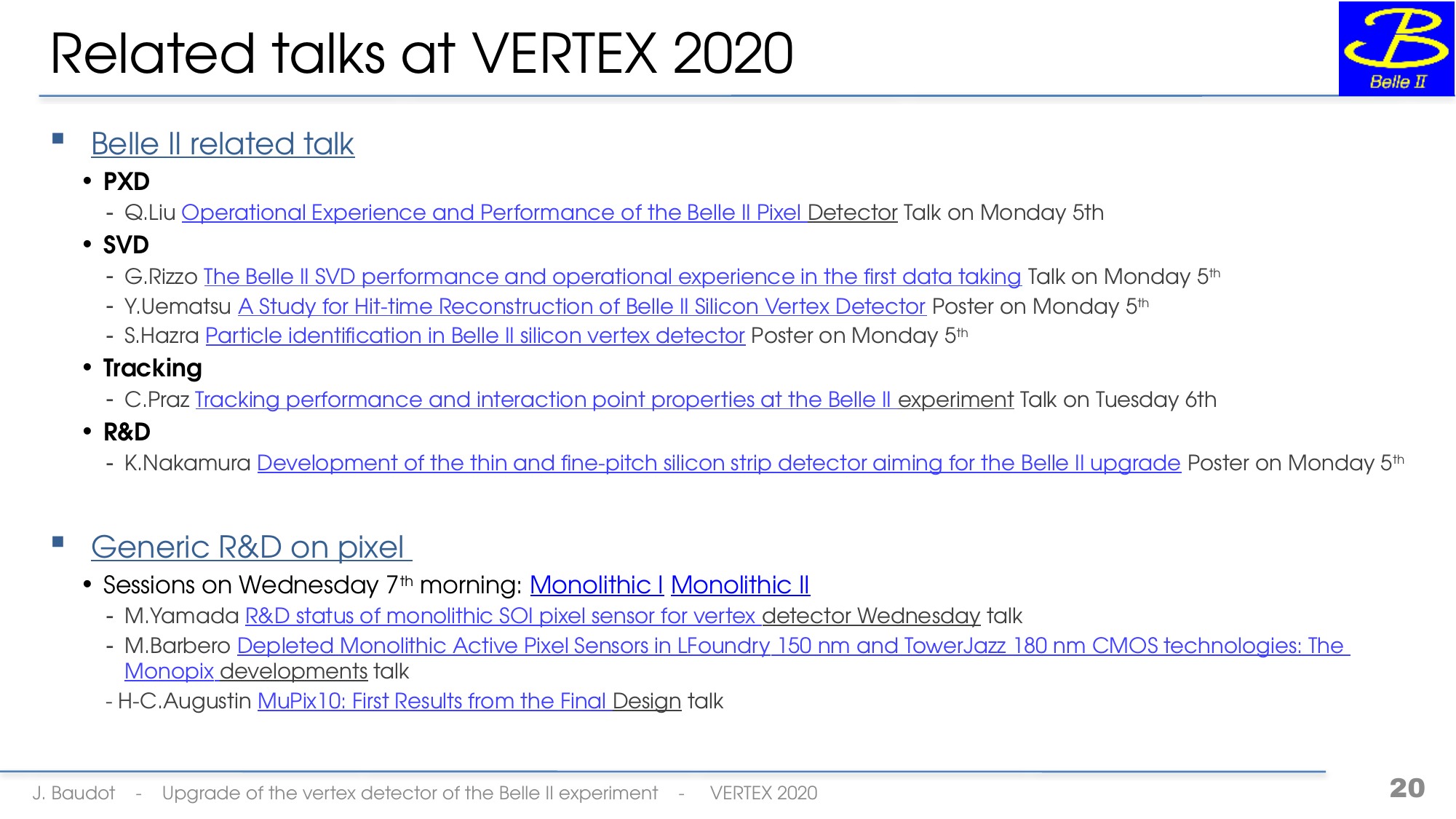

# Related talks at VERTEX 2020
Belle II related talk
PXD
Q.Liu Operational Experience and Performance of the Belle II Pixel Detector Talk on Monday 5th
SVD
G.Rizzo The Belle II SVD performance and operational experience in the first data taking Talk on Monday 5th
Y.Uematsu A Study for Hit-time Reconstruction of Belle II Silicon Vertex Detector Poster on Monday 5th
S.Hazra Particle identification in Belle II silicon vertex detector Poster on Monday 5th
Tracking
C.Praz Tracking performance and interaction point properties at the Belle II experiment Talk on Tuesday 6th
R&D
K.Nakamura Development of the thin and fine-pitch silicon strip detector aiming for the Belle II upgrade Poster on Monday 5th

Generic R&D on pixel
Sessions on Wednesday 7th morning: Monolithic I Monolithic II
M.Yamada R&D status of monolithic SOI pixel sensor for vertex detector Wednesday talk
M.Barbero Depleted Monolithic Active Pixel Sensors in LFoundry 150 nm and TowerJazz 180 nm CMOS technologies: The Monopix developments talk
- H-C.Augustin MuPix10: First Results from the Final Design talk

20
J. Baudot    -    Upgrade of the vertex detector of the Belle II experiment    -     VERTEX 2020